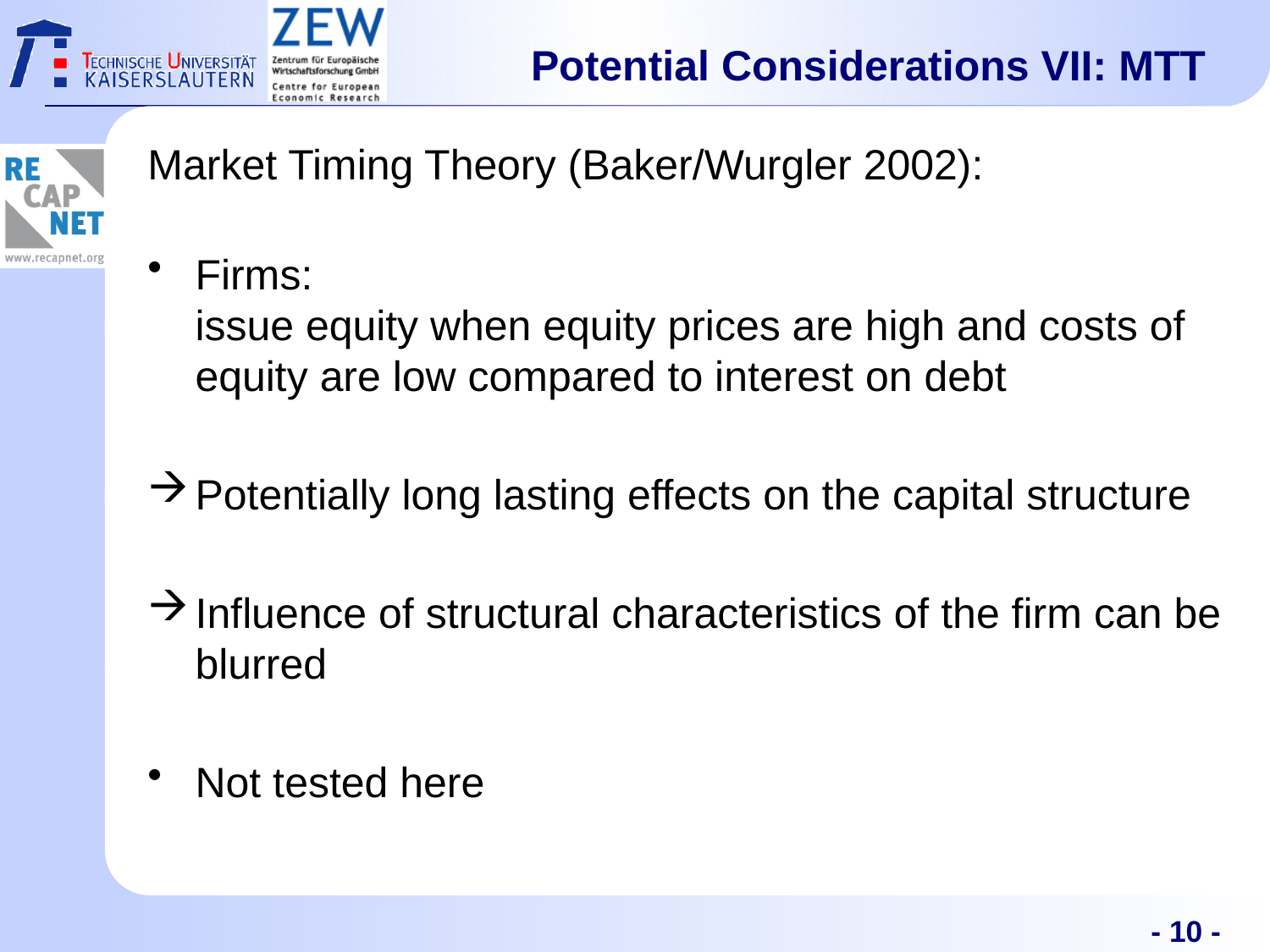

Potential Considerations VII: MTT
Market Timing Theory (Baker/Wurgler 2002):
Firms:
issue equity when equity prices are high and costs of equity are low compared to interest on debt

Potentially long lasting effects on the capital structure

Influence of structural characteristics of the firm can be blurred

Not tested here